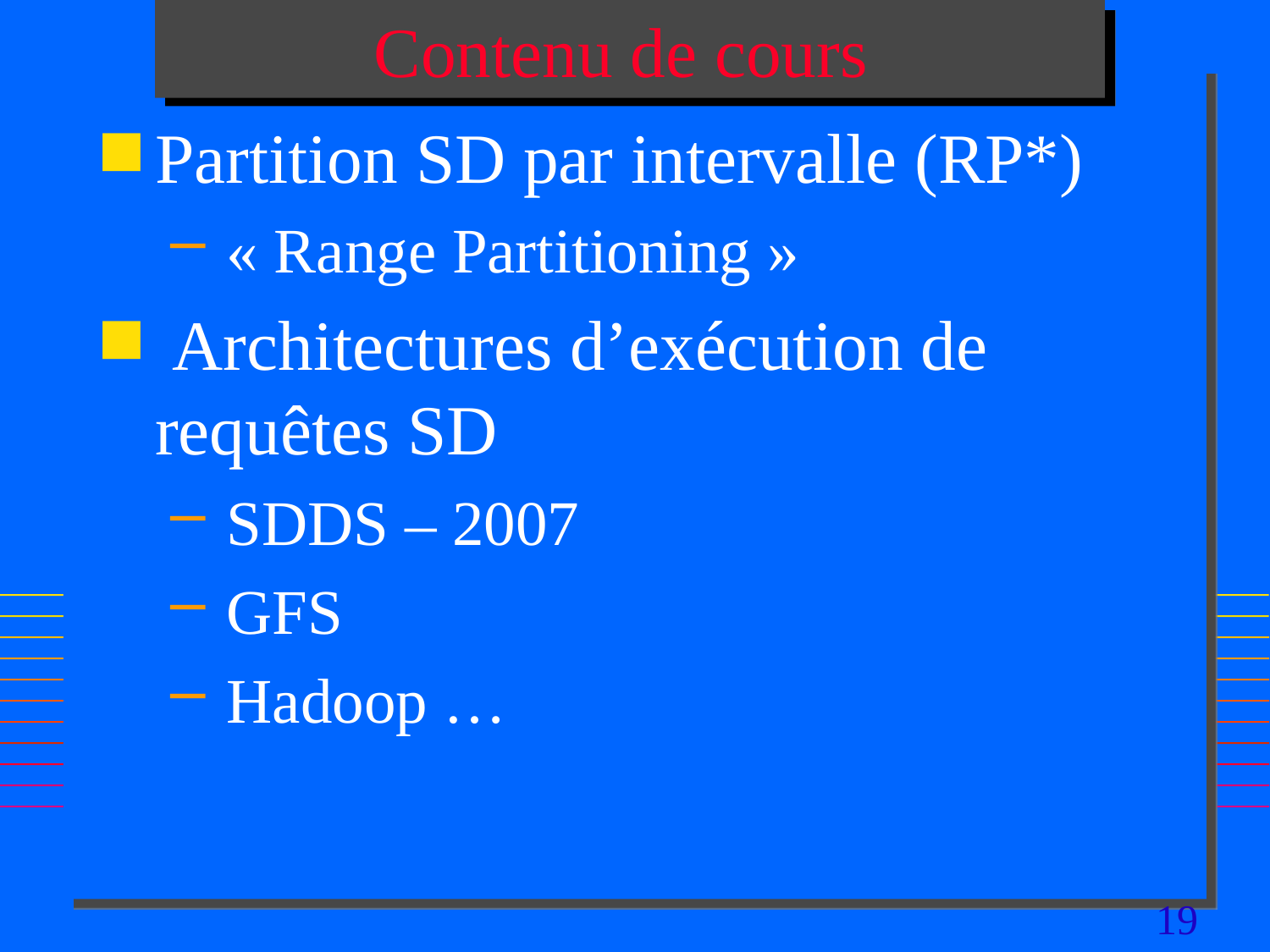

# Contenu de cours
Partition SD par intervalle (RP*)
 « Range Partitioning »
 Architectures d’exécution de requêtes SD
 SDDS – 2007
 GFS
 Hadoop …